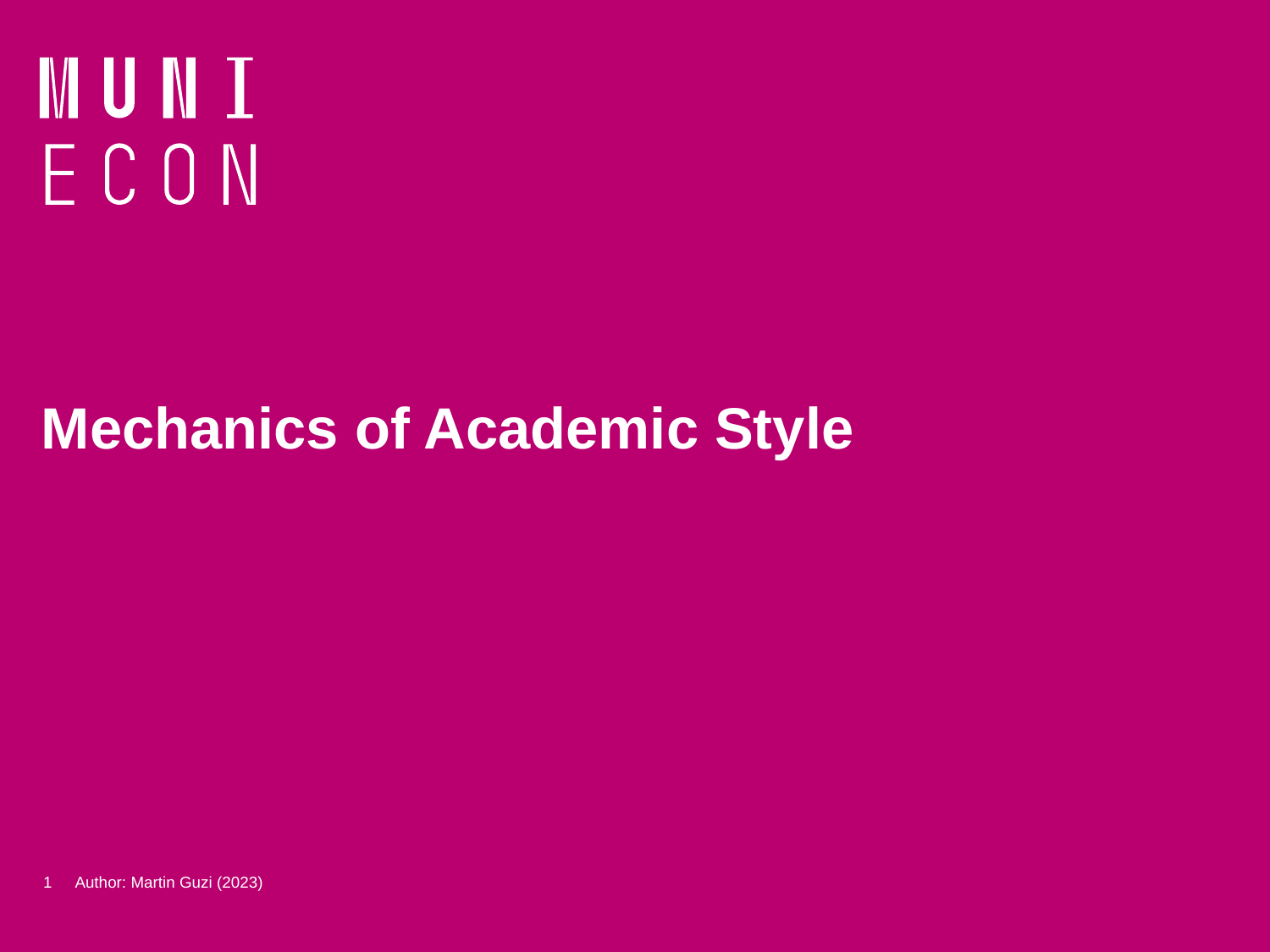

# Mechanics of Academic Style

1
Author: Martin Guzi (2023)